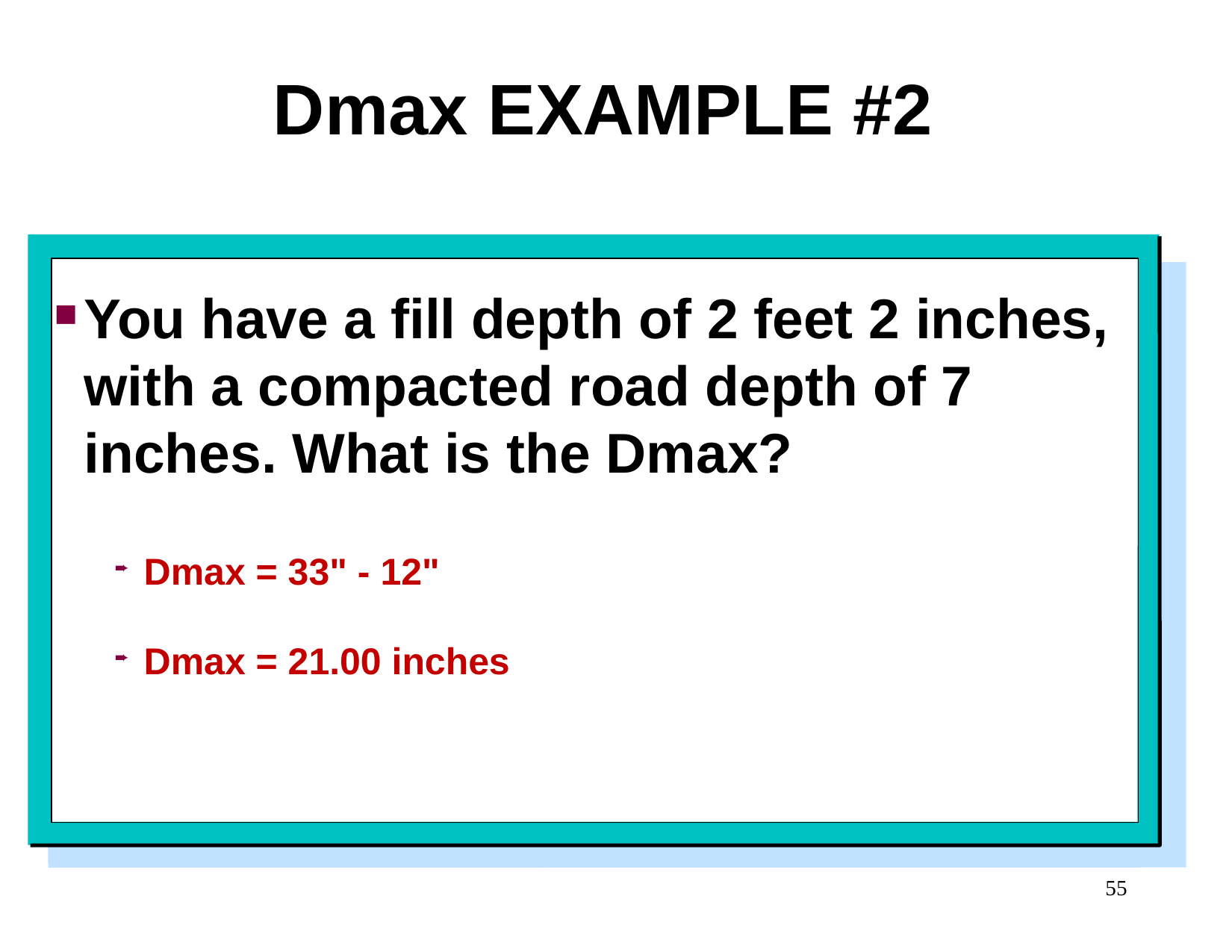

Dmax EXAMPLE #2

You have a fill depth of 2 feet 2 inches, with a compacted road depth of 7 inches. What is the Dmax?
Dmax = 33" - 12"
Dmax = 21.00 inches
55